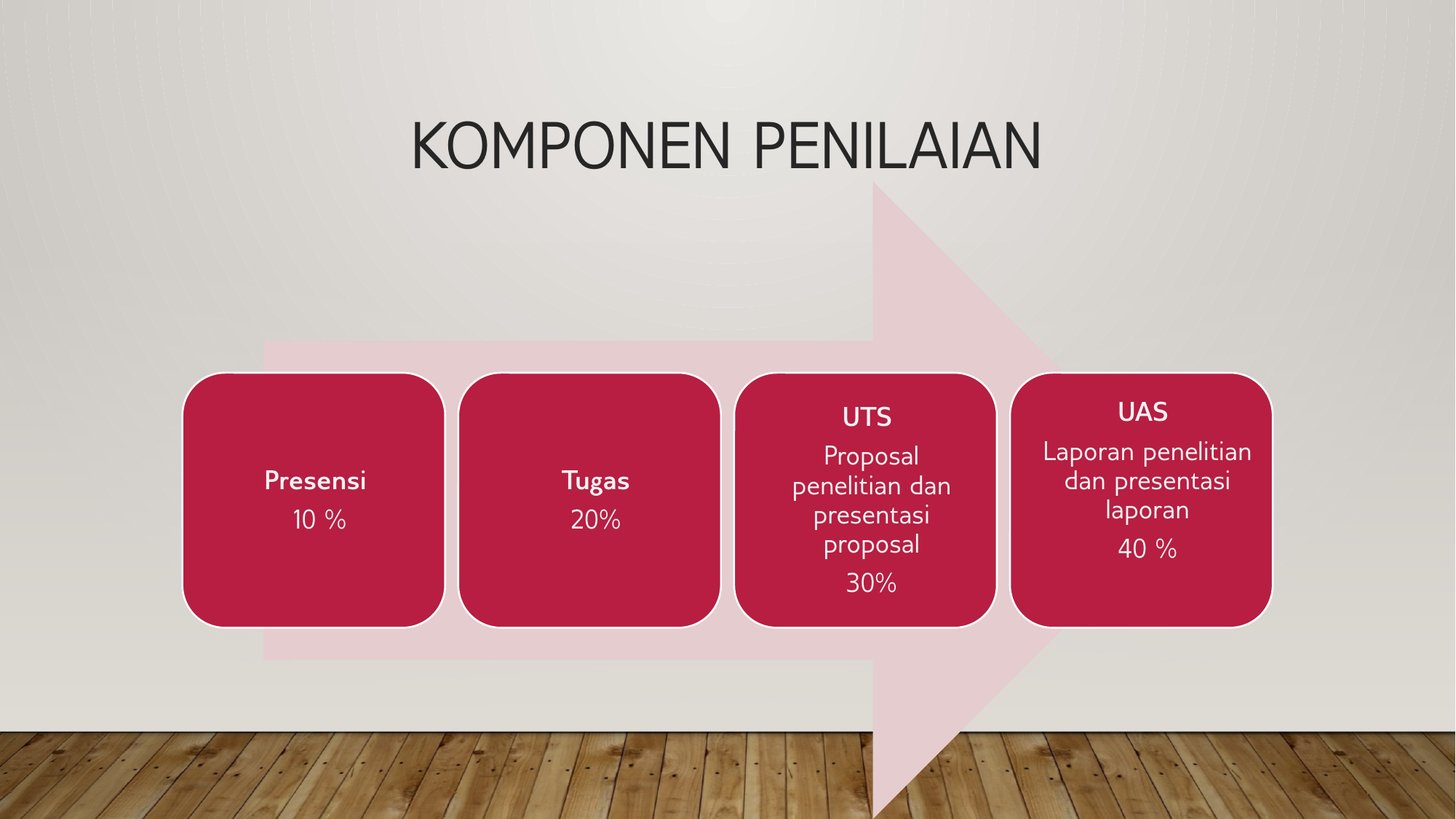

KOMPONEN PENILAIAN
Presensi
10 %
Tugas
20%
UTS
Proposal penelitian dan presentasi proposal
30%
UAS
Laporan penelitian dan presentasi laporan
40 %